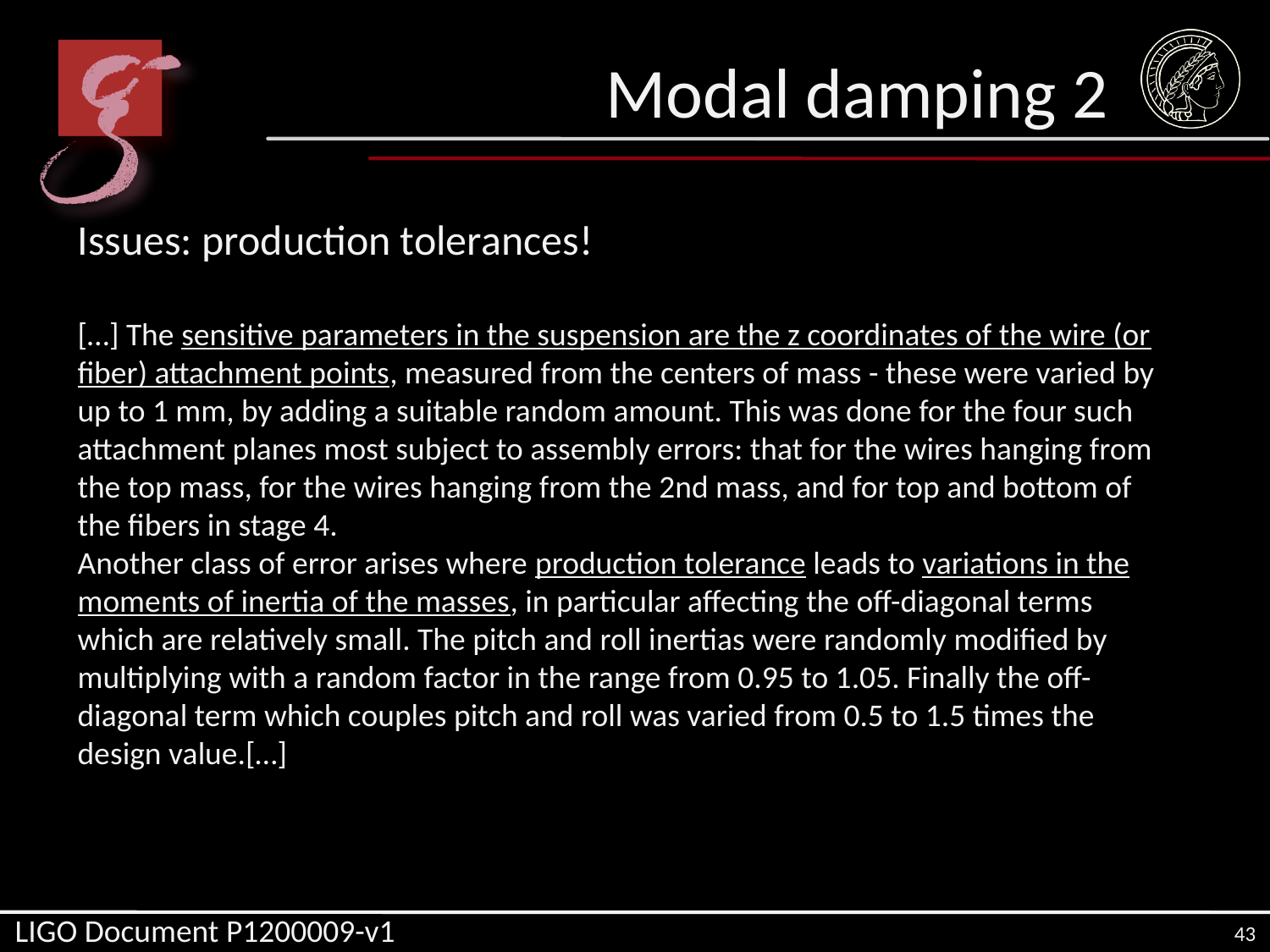

# Modal damping 2
Issues: production tolerances!

[…] The sensitive parameters in the suspension are the z coordinates of the wire (or fiber) attachment points, measured from the centers of mass - these were varied by up to 1 mm, by adding a suitable random amount. This was done for the four such attachment planes most subject to assembly errors: that for the wires hanging from the top mass, for the wires hanging from the 2nd mass, and for top and bottom of the fibers in stage 4.
Another class of error arises where production tolerance leads to variations in the moments of inertia of the masses, in particular affecting the off-diagonal terms which are relatively small. The pitch and roll inertias were randomly modified by multiplying with a random factor in the range from 0.95 to 1.05. Finally the off-diagonal term which couples pitch and roll was varied from 0.5 to 1.5 times the design value.[…]
LIGO Document P1200009-v1
43